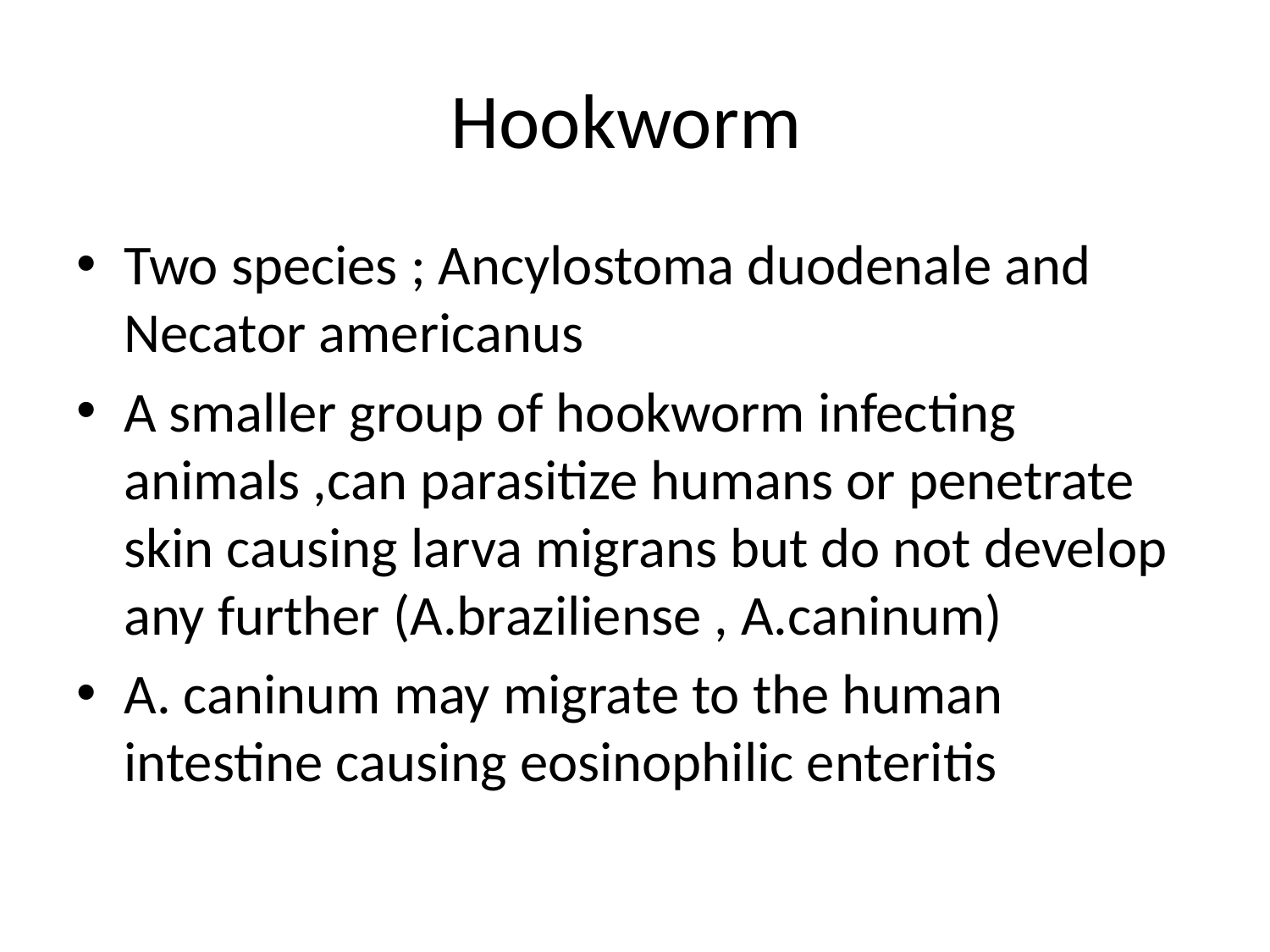

# Hookworm
Two species ; Ancylostoma duodenale and Necator americanus
A smaller group of hookworm infecting animals ,can parasitize humans or penetrate skin causing larva migrans but do not develop any further (A.braziliense , A.caninum)
A. caninum may migrate to the human intestine causing eosinophilic enteritis